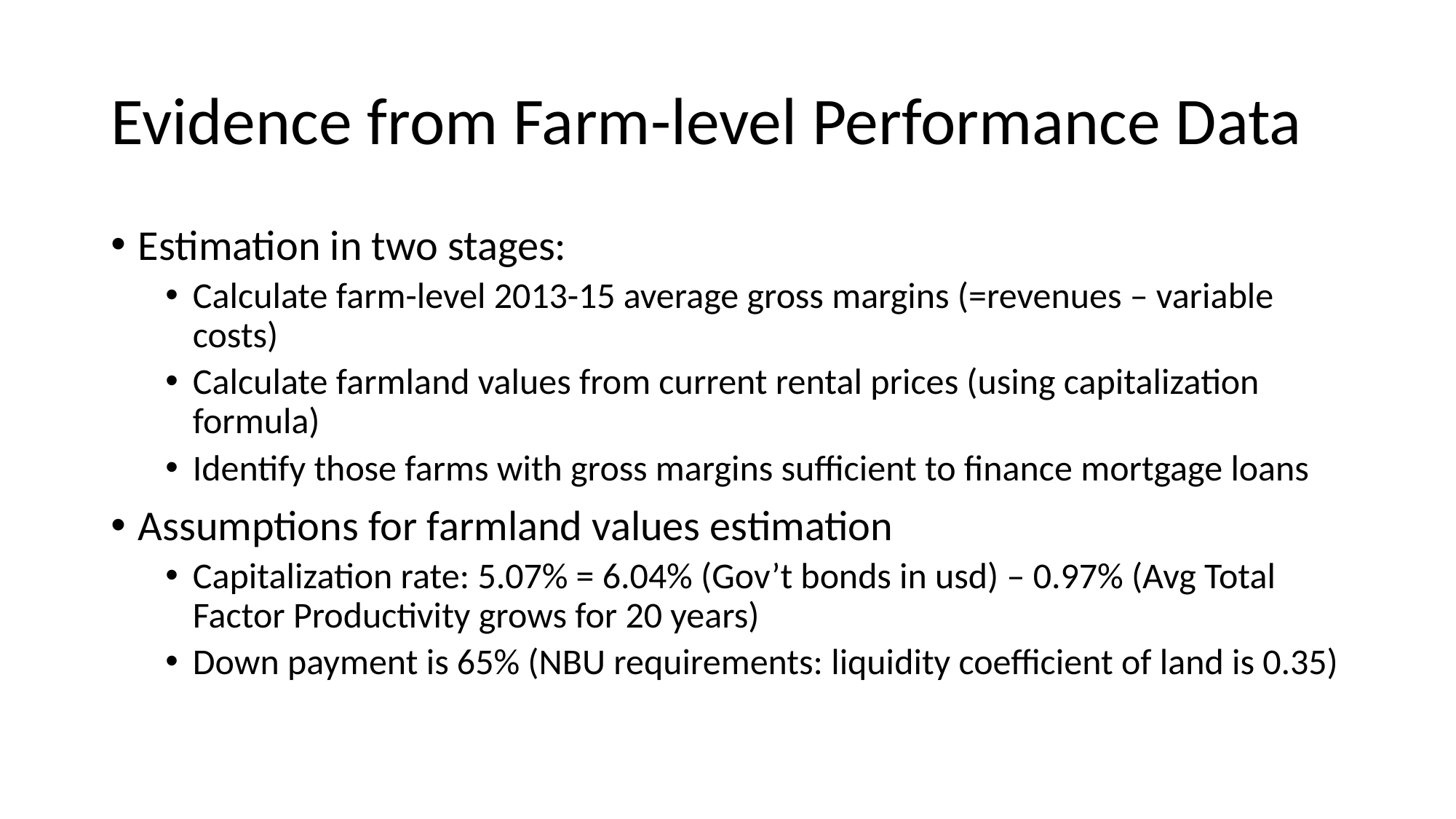

# Evidence from Farm-level Performance Data
Estimation in two stages:
Calculate farm-level 2013-15 average gross margins (=revenues – variable costs)
Calculate farmland values from current rental prices (using capitalization formula)
Identify those farms with gross margins sufficient to finance mortgage loans
Assumptions for farmland values estimation
Capitalization rate: 5.07% = 6.04% (Gov’t bonds in usd) – 0.97% (Avg Total Factor Productivity grows for 20 years)
Down payment is 65% (NBU requirements: liquidity coefficient of land is 0.35)